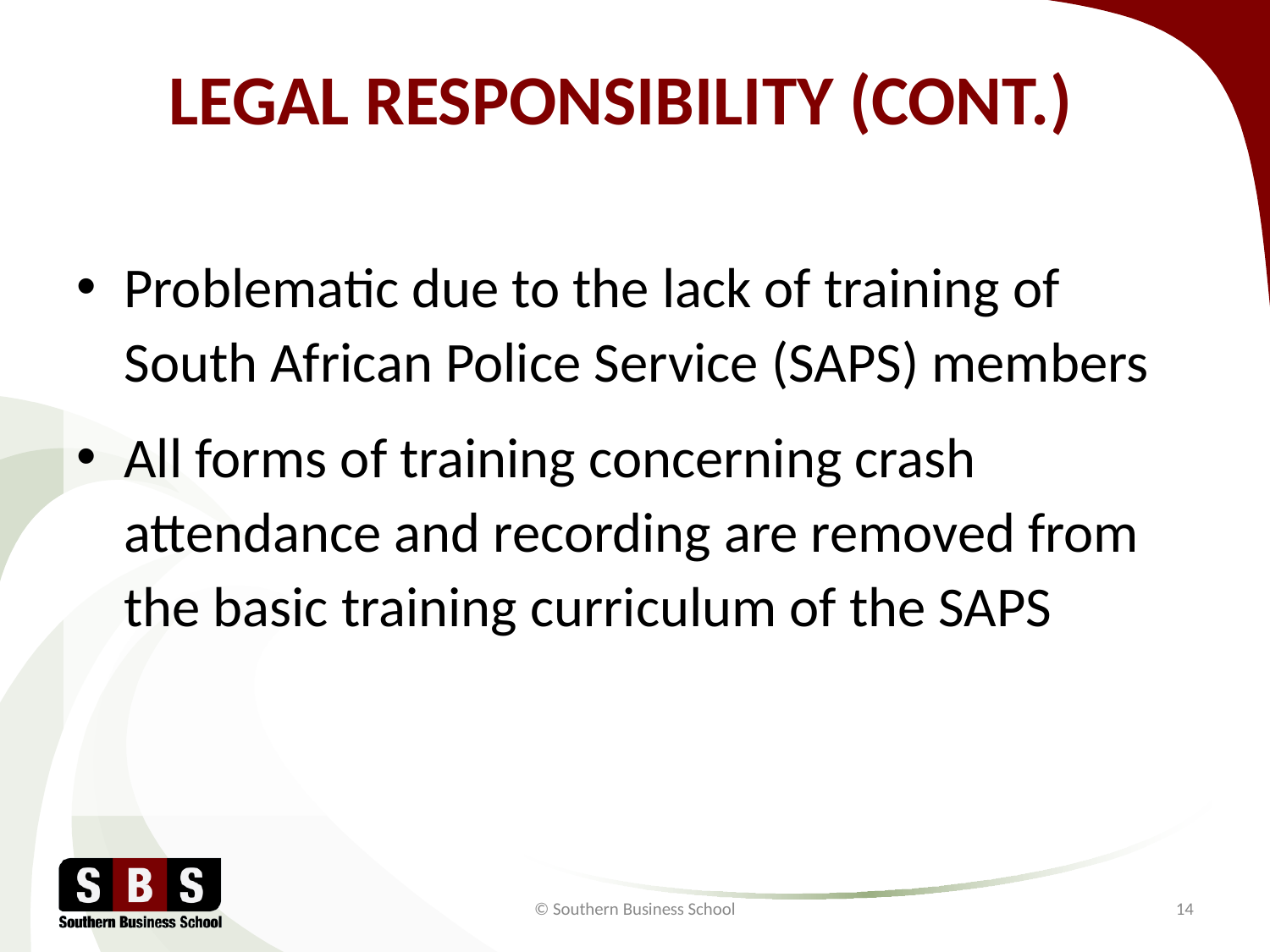

# LEGAL RESPONSIBILITY (CONT.)
Problematic due to the lack of training of South African Police Service (SAPS) members
All forms of training concerning crash attendance and recording are removed from the basic training curriculum of the SAPS

© Southern Business School
14